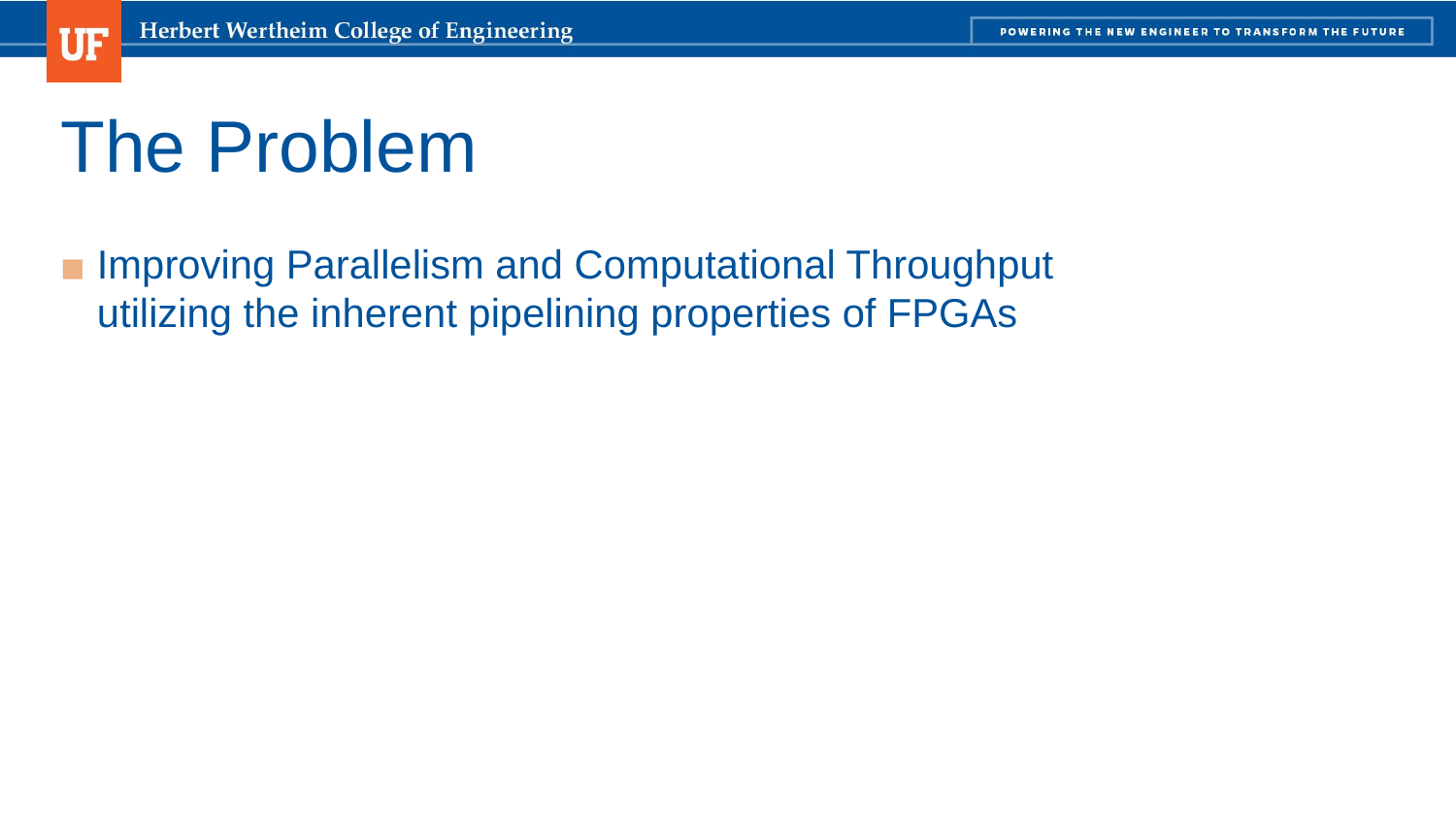

# The Problem

Improving Parallelism and Computational Throughput utilizing the inherent pipelining properties of FPGAs